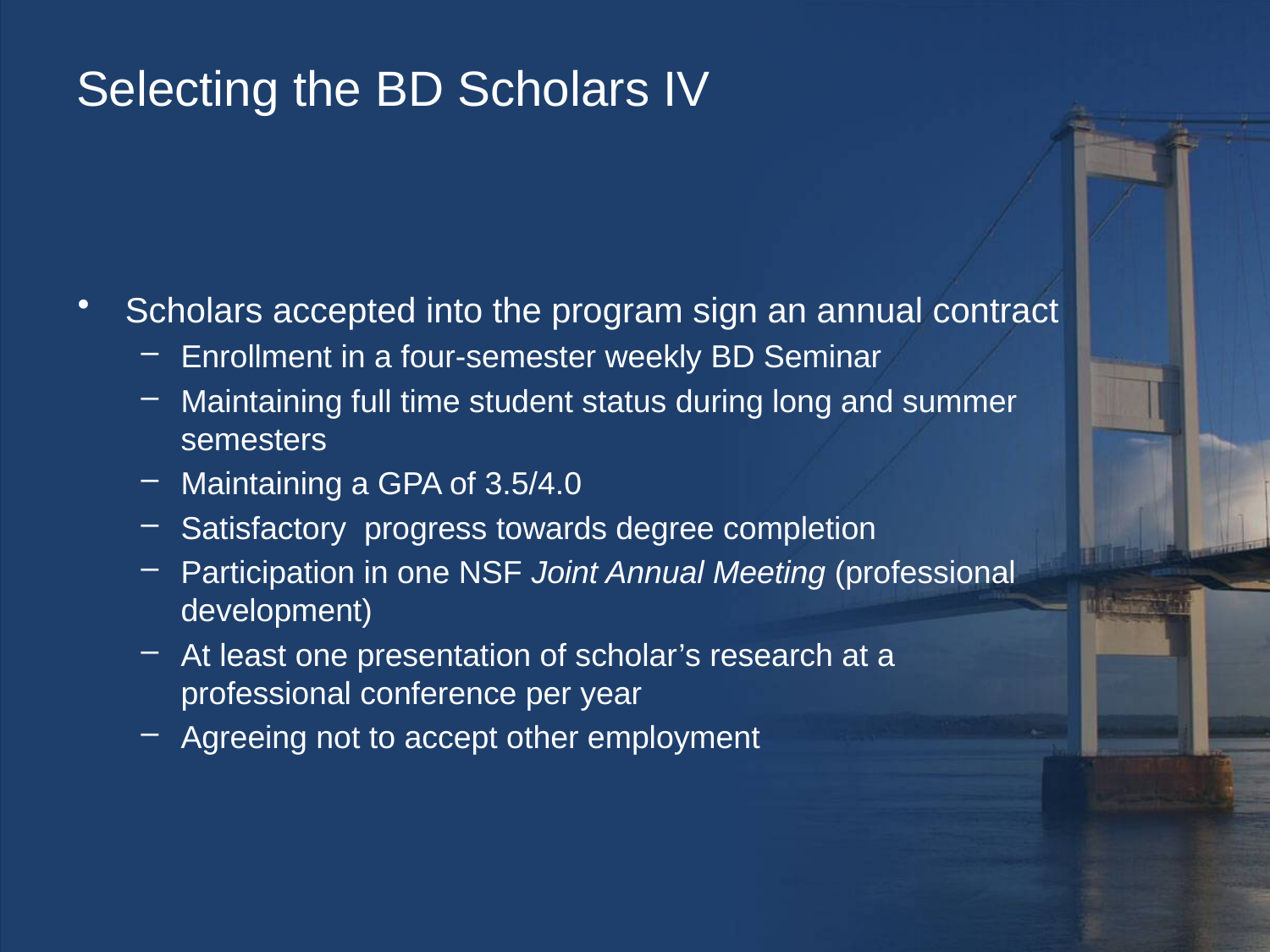

# Selecting the BD Scholars IV
Scholars accepted into the program sign an annual contract
Enrollment in a four-semester weekly BD Seminar
Maintaining full time student status during long and summer semesters
Maintaining a GPA of 3.5/4.0
Satisfactory  progress towards degree completion
Participation in one NSF Joint Annual Meeting (professional development)
At least one presentation of scholar’s research at a professional conference per year
Agreeing not to accept other employment